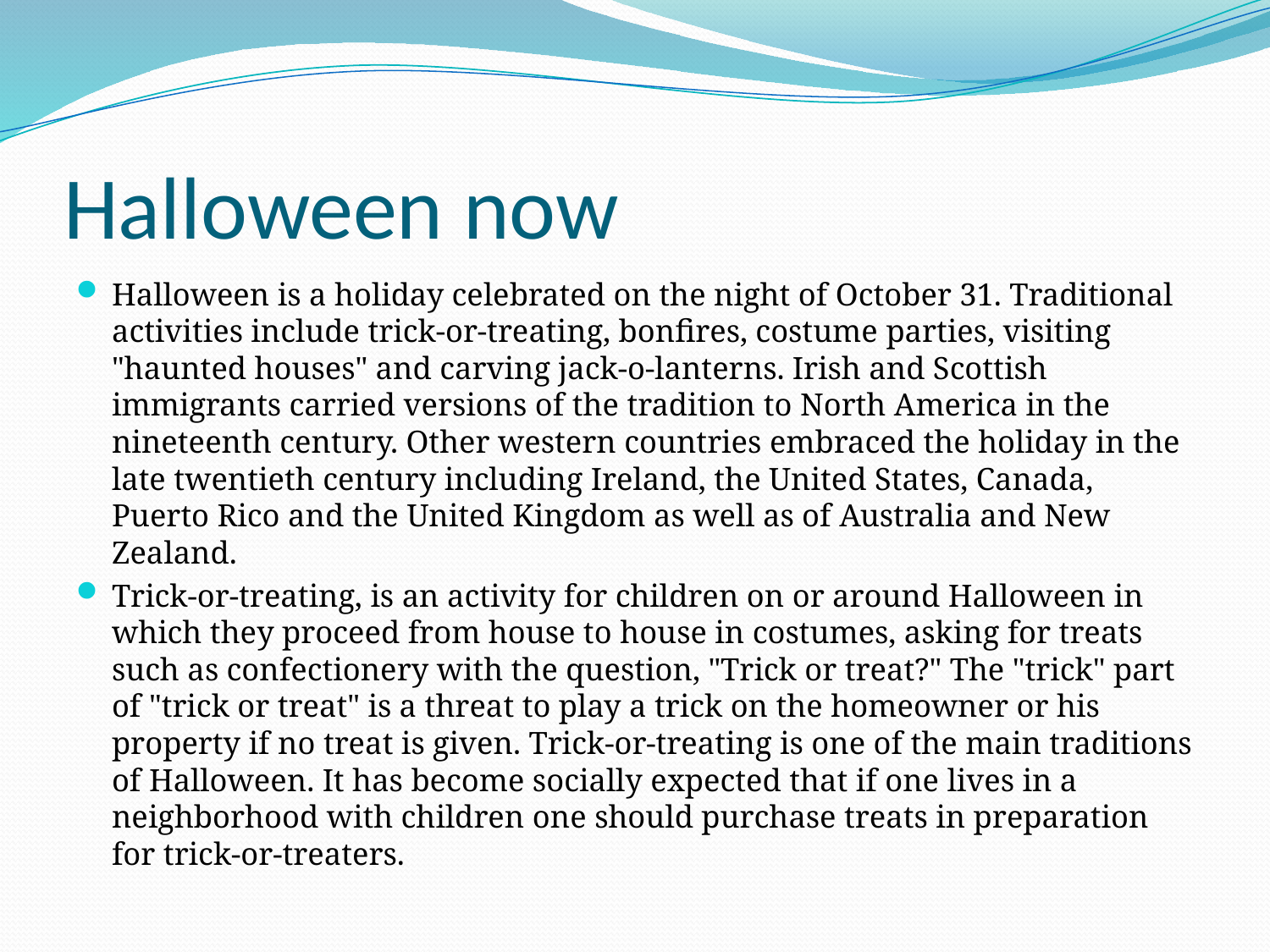

# Halloween now
Halloween is a holiday celebrated on the night of October 31. Traditional activities include trick-or-treating, bonfires, costume parties, visiting "haunted houses" and carving jack-o-lanterns. Irish and Scottish immigrants carried versions of the tradition to North America in the nineteenth century. Other western countries embraced the holiday in the late twentieth century including Ireland, the United States, Canada, Puerto Rico and the United Kingdom as well as of Australia and New Zealand.
Trick-or-treating, is an activity for children on or around Halloween in which they proceed from house to house in costumes, asking for treats such as confectionery with the question, "Trick or treat?" The "trick" part of "trick or treat" is a threat to play a trick on the homeowner or his property if no treat is given. Trick-or-treating is one of the main traditions of Halloween. It has become socially expected that if one lives in a neighborhood with children one should purchase treats in preparation for trick-or-treaters.